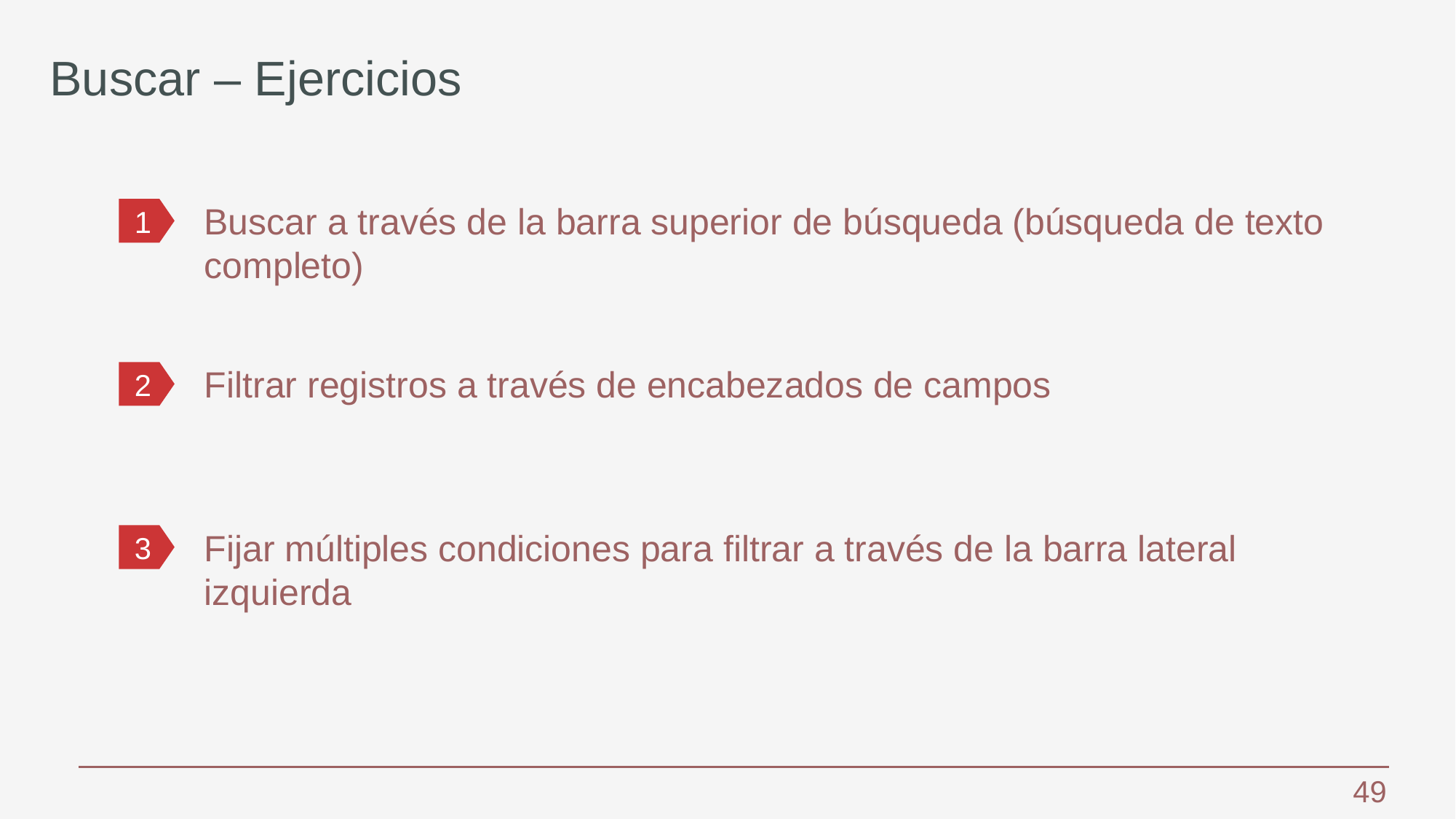

Buscar – Ejercicios
Buscar a través de la barra superior de búsqueda (búsqueda de texto completo)
1
Filtrar registros a través de encabezados de campos
2
Fijar múltiples condiciones para filtrar a través de la barra lateral izquierda
3
   49